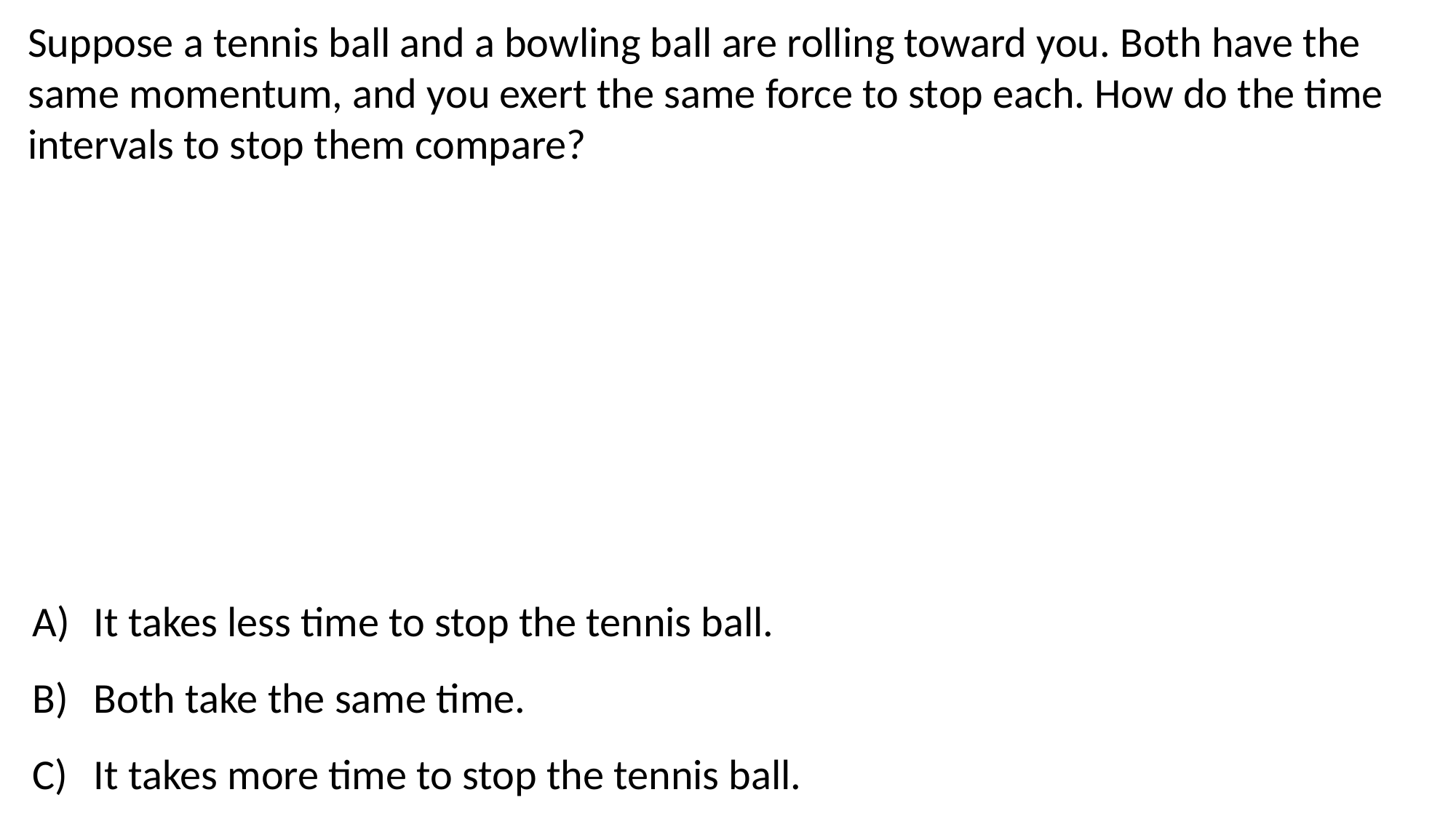

Suppose a tennis ball and a bowling ball are rolling toward you. Both have the same momentum, and you exert the same force to stop each. How do the time intervals to stop them compare?
It takes less time to stop the tennis ball.
Both take the same time.
It takes more time to stop the tennis ball.